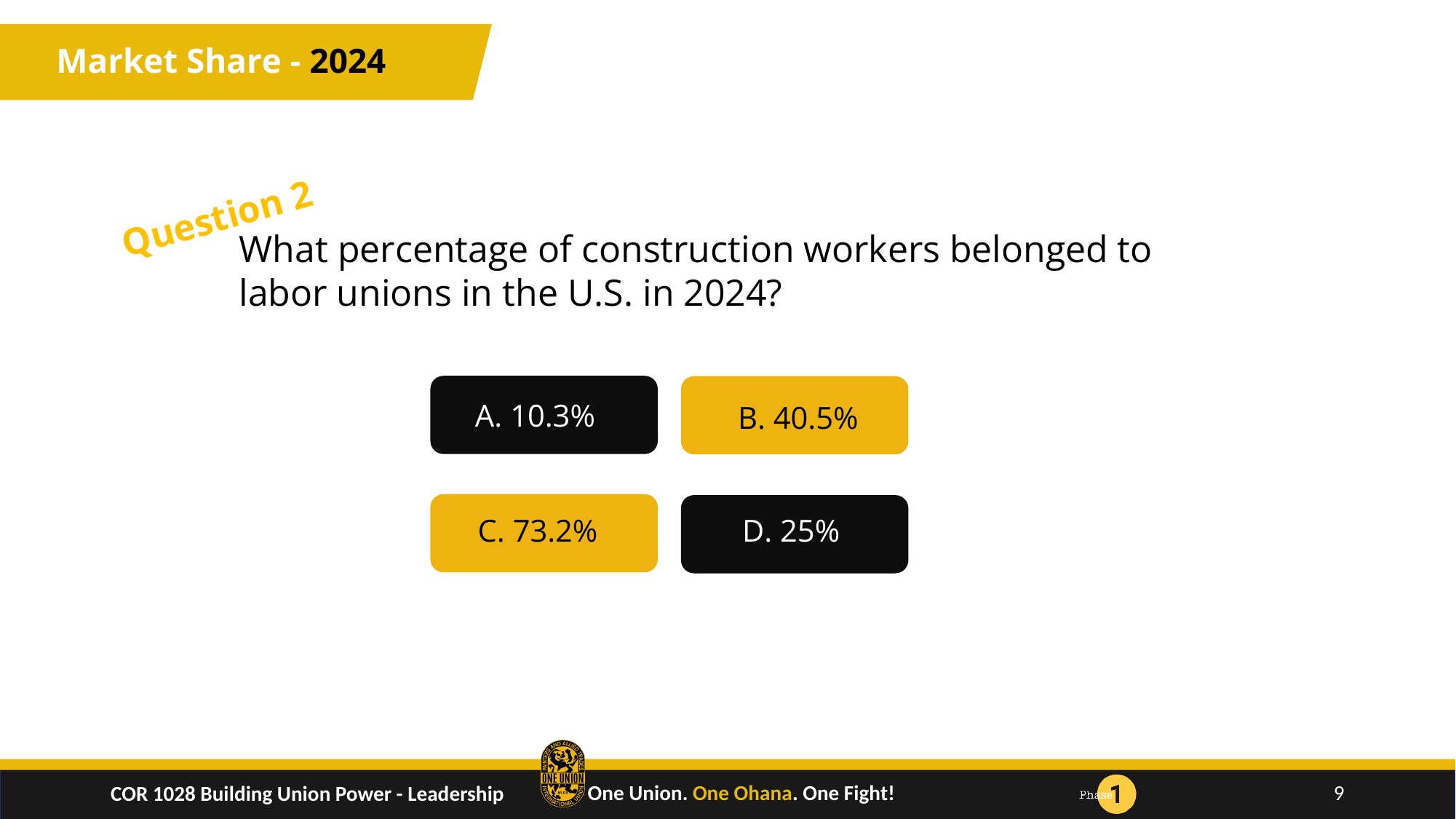

# Market Share - 2024
Question 2
What percentage of construction workers belonged to labor unions in the U.S. in 2024?

A. 10.3%
B. 40.5%

C. 73.2%
D. 25%
COR 1028 Building Union Power - Leadership